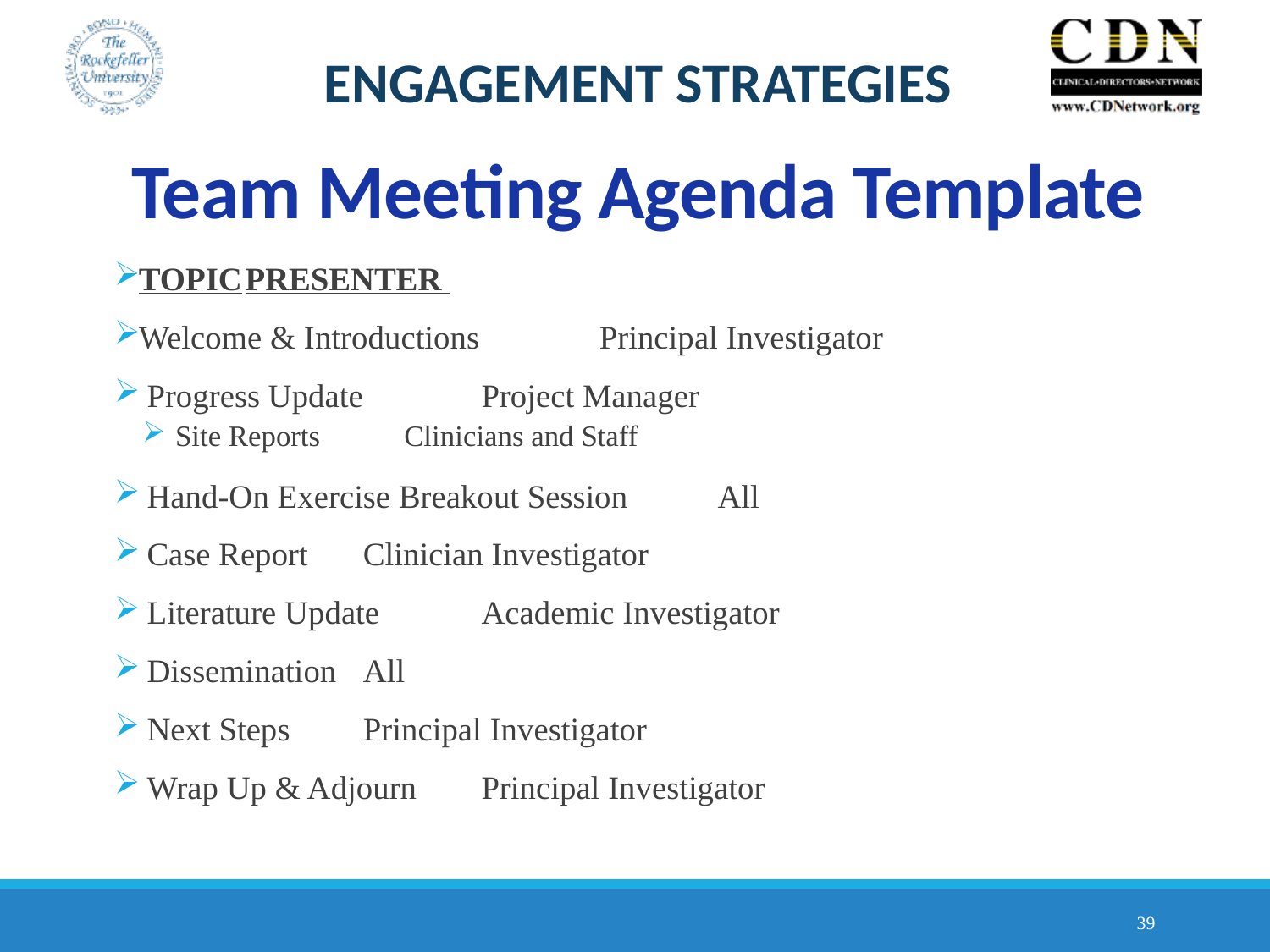

# Team Meeting Agenda Template
ENGAGEMENT STRATEGIES
TOPIC				PRESENTER
Welcome & Introductions 		Principal Investigator
 Progress Update 			Project Manager
 Site Reports 				Clinicians and Staff
 Hand-On Exercise Breakout Session 	All
 Case Report 				Clinician Investigator
 Literature Update 			Academic Investigator
 Dissemination 				All
 Next Steps 				Principal Investigator
 Wrap Up & Adjourn 			Principal Investigator
39